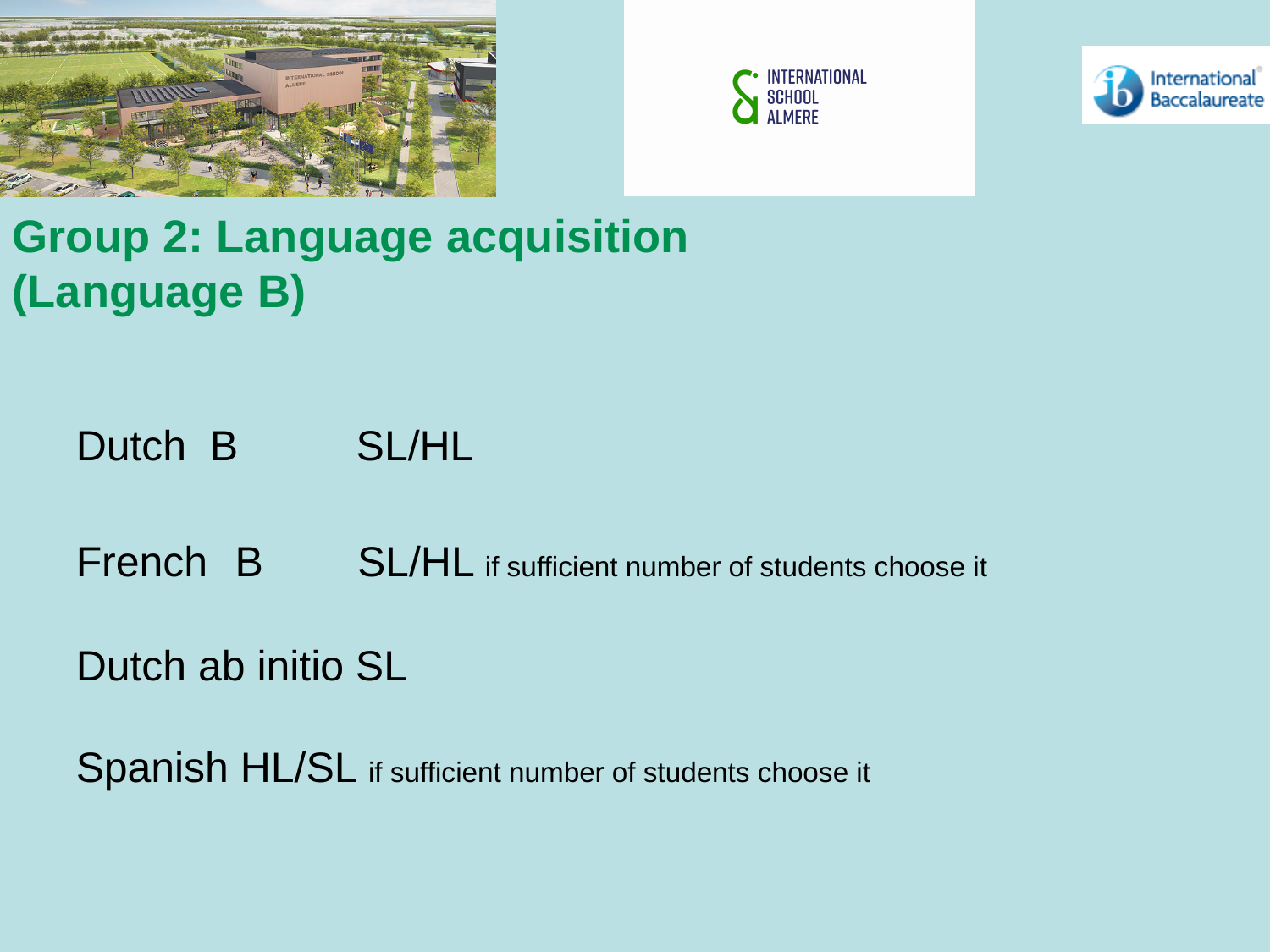

Group 2: Language acquisition (Language B)

Dutch  B          SL/HL

French  B      SL/HL if sufficient number of students choose it

Dutch ab initio SL

Spanish HL/SL if sufficient number of students choose it